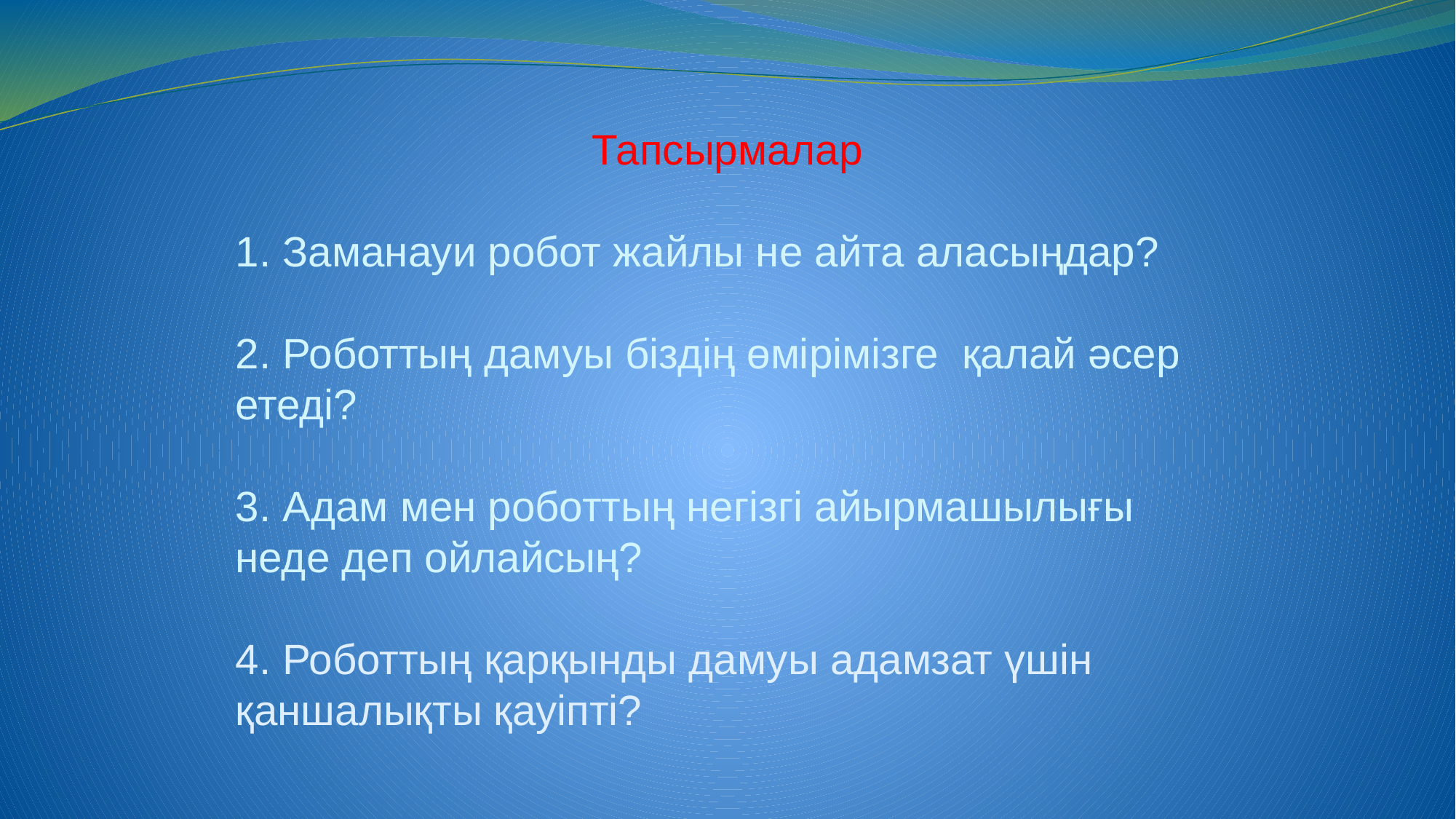

Тапсырмалар

1. Заманауи робот жайлы не айта аласыңдар?

2. Роботтың дамуы біздің өмірімізге  қалай әсер етеді?
3. Адам мен роботтың негізгі айырмашылығы неде деп ойлайсың?

4. Роботтың қарқынды дамуы адамзат үшін қаншалықты қауіп­ті?